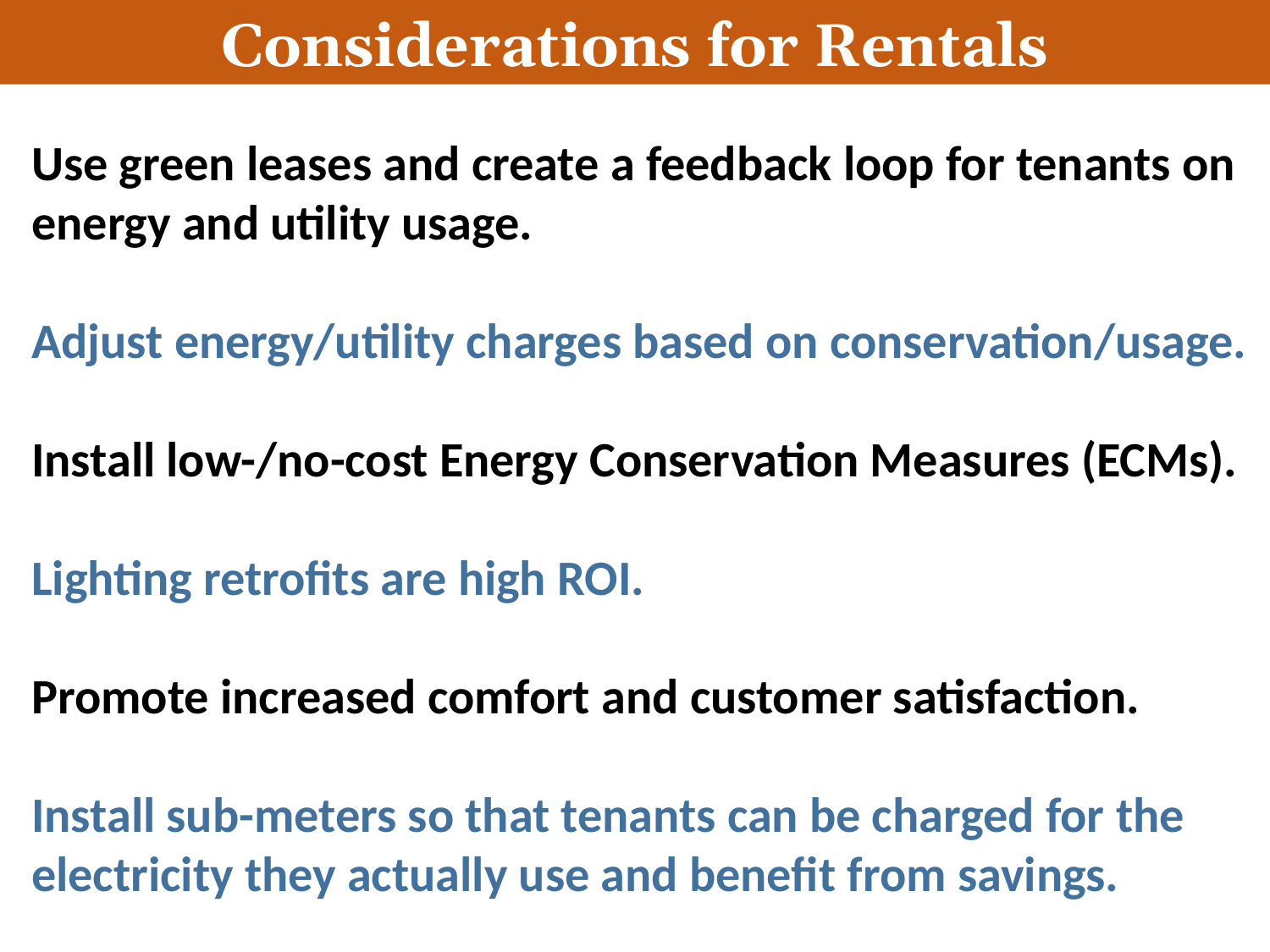

Considerations for Rentals
Use green leases and create a feedback loop for tenants on energy and utility usage.

Adjust energy/utility charges based on conservation/usage.

Install low-/no-cost Energy Conservation Measures (ECMs).

Lighting retrofits are high ROI.

Promote increased comfort and customer satisfaction.

Install sub-meters so that tenants can be charged for the electricity they actually use and benefit from savings.